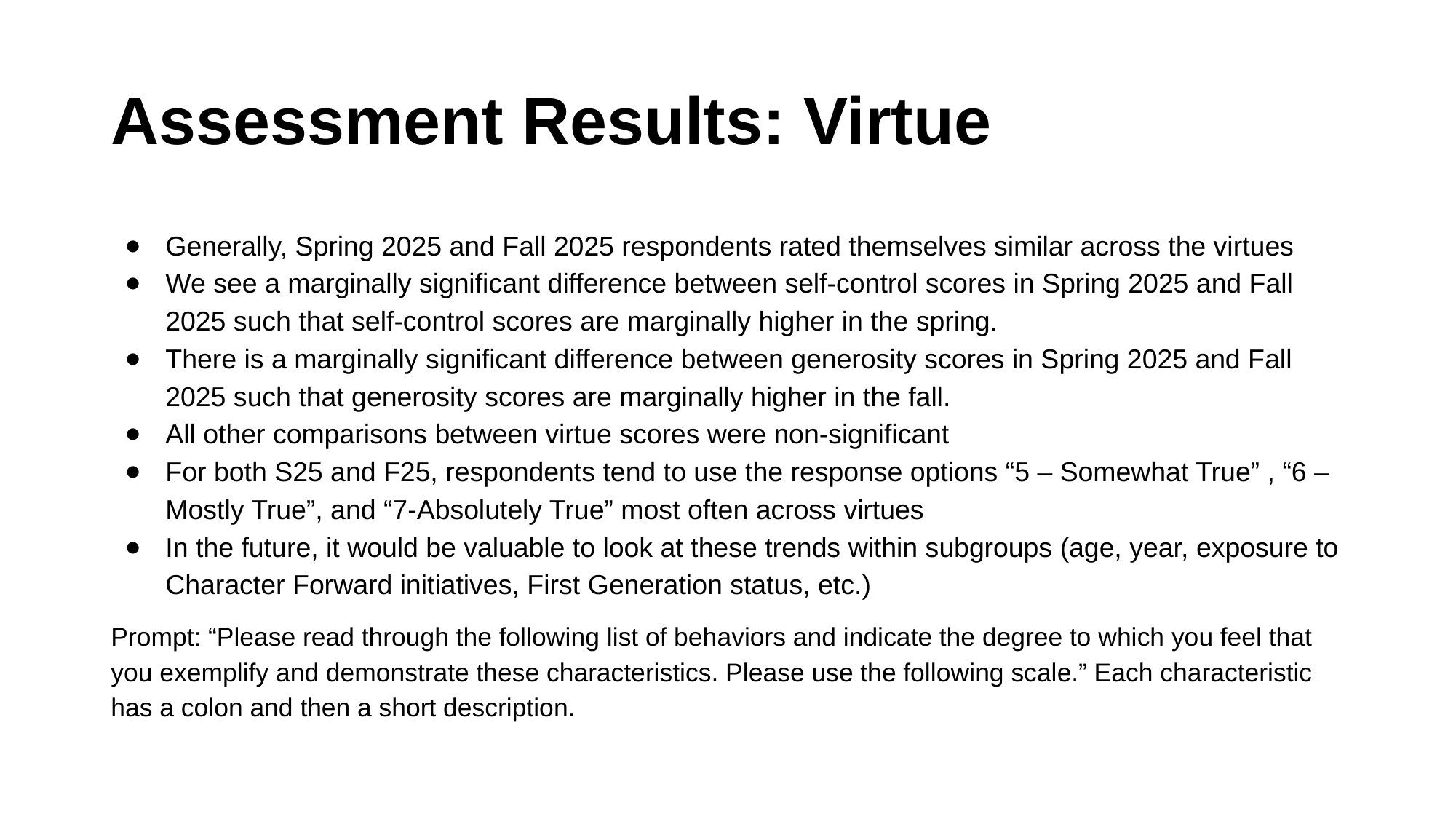

# Assessment Results: Virtue
Generally, Spring 2025 and Fall 2025 respondents rated themselves similar across the virtues
We see a marginally significant difference between self-control scores in Spring 2025 and Fall 2025 such that self-control scores are marginally higher in the spring.
There is a marginally significant difference between generosity scores in Spring 2025 and Fall 2025 such that generosity scores are marginally higher in the fall.
All other comparisons between virtue scores were non-significant
For both S25 and F25, respondents tend to use the response options “5 – Somewhat True” , “6 – Mostly True”, and “7-Absolutely True” most often across virtues
In the future, it would be valuable to look at these trends within subgroups (age, year, exposure to Character Forward initiatives, First Generation status, etc.)
Prompt: “Please read through the following list of behaviors and indicate the degree to which you feel that you exemplify and demonstrate these characteristics. Please use the following scale.” Each characteristic has a colon and then a short description.